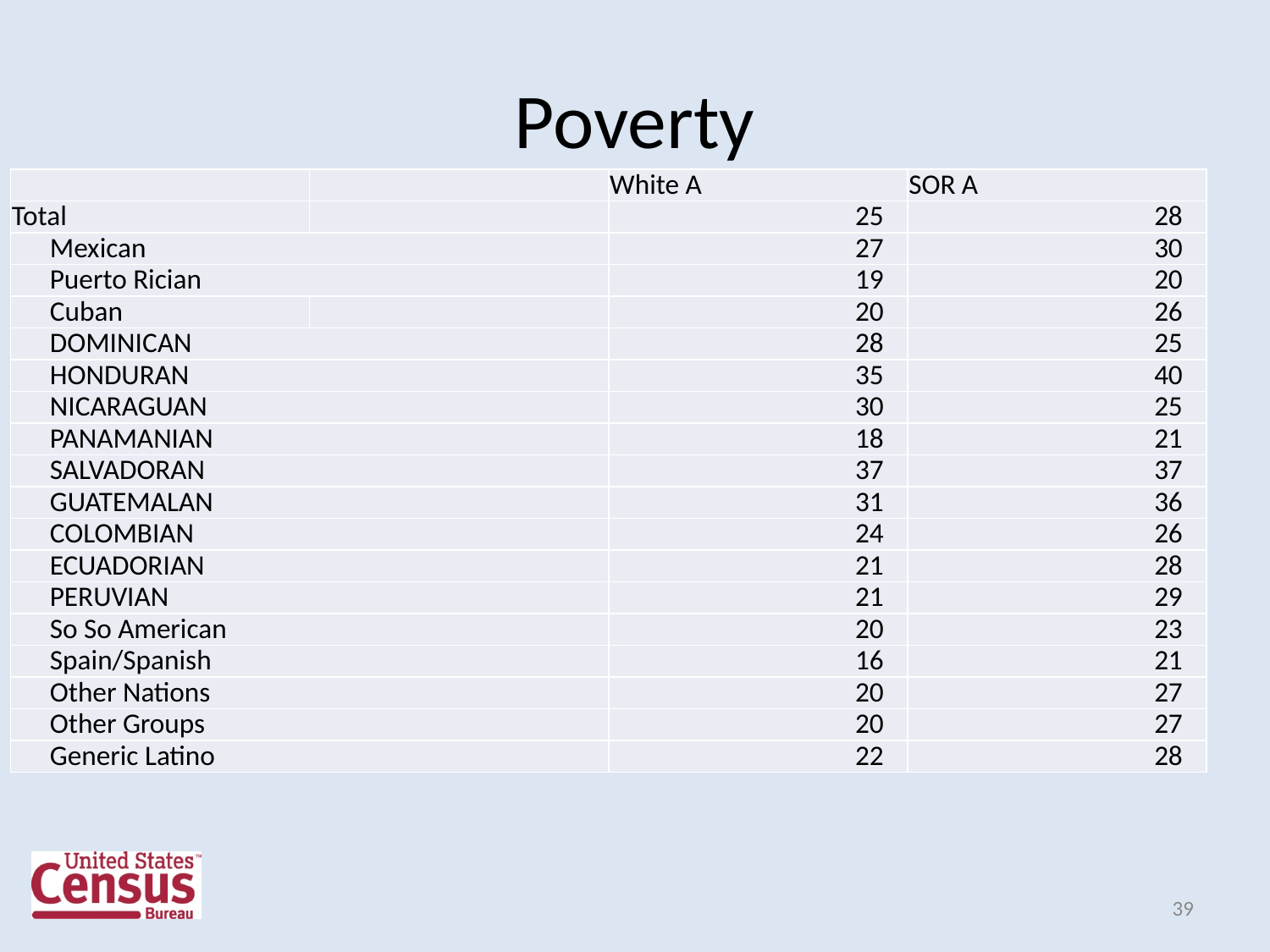

# Poverty
|  |  | White A | SOR A |
| --- | --- | --- | --- |
| Total |  | 25 | 28 |
| Mexican |  | 27 | 30 |
| Puerto Rician |  | 19 | 20 |
| Cuban |  | 20 | 26 |
| DOMINICAN |  | 28 | 25 |
| HONDURAN |  | 35 | 40 |
| NICARAGUAN |  | 30 | 25 |
| PANAMANIAN |  | 18 | 21 |
| SALVADORAN |  | 37 | 37 |
| GUATEMALAN |  | 31 | 36 |
| COLOMBIAN |  | 24 | 26 |
| ECUADORIAN |  | 21 | 28 |
| PERUVIAN |  | 21 | 29 |
| So So American |  | 20 | 23 |
| Spain/Spanish |  | 16 | 21 |
| Other Nations |  | 20 | 27 |
| Other Groups |  | 20 | 27 |
| Generic Latino |  | 22 | 28 |
39